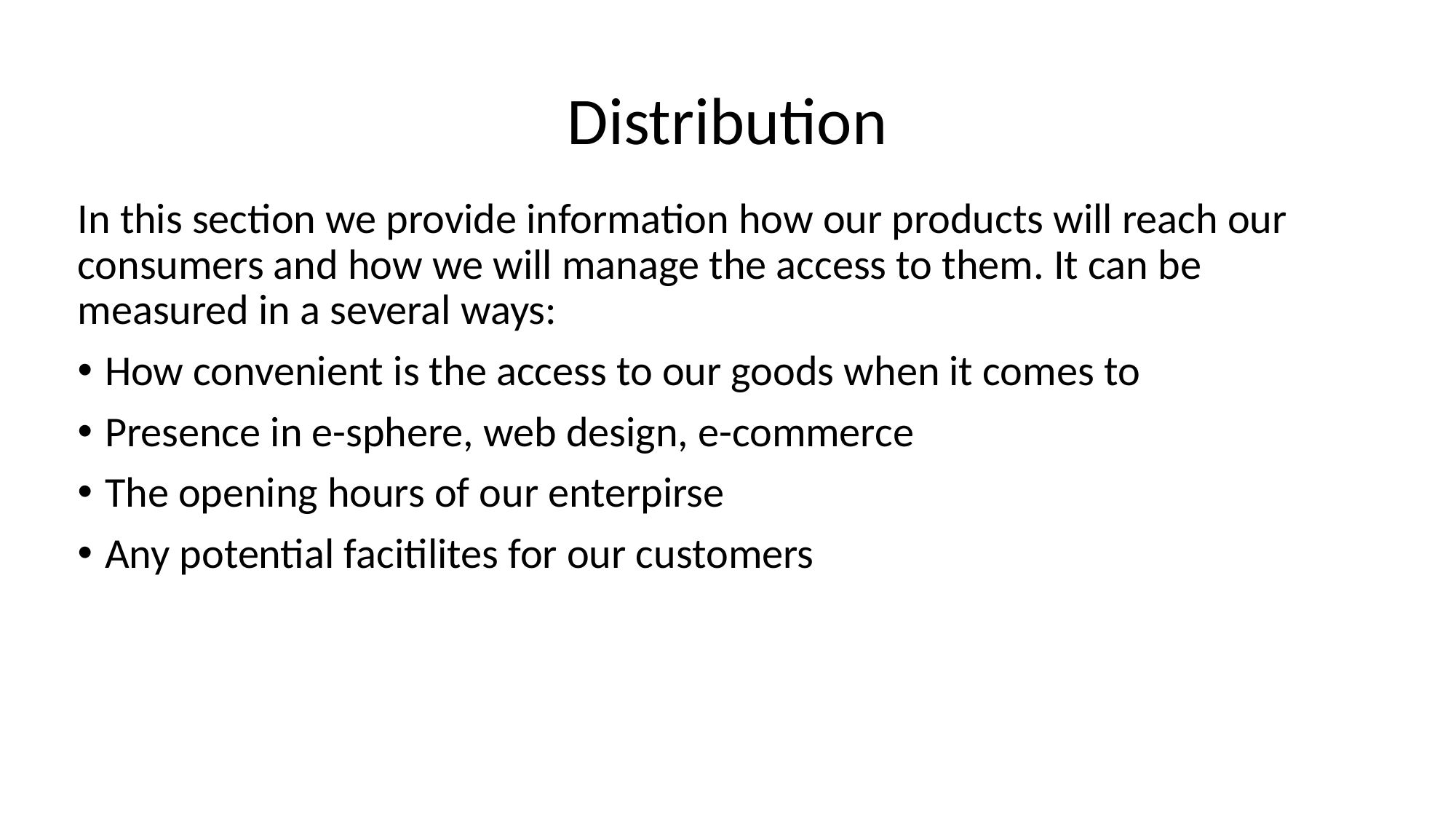

# Distribution
In this section we provide information how our products will reach our consumers and how we will manage the access to them. It can be measured in a several ways:
How convenient is the access to our goods when it comes to
Presence in e-sphere, web design, e-commerce
The opening hours of our enterpirse
Any potential facitilites for our customers